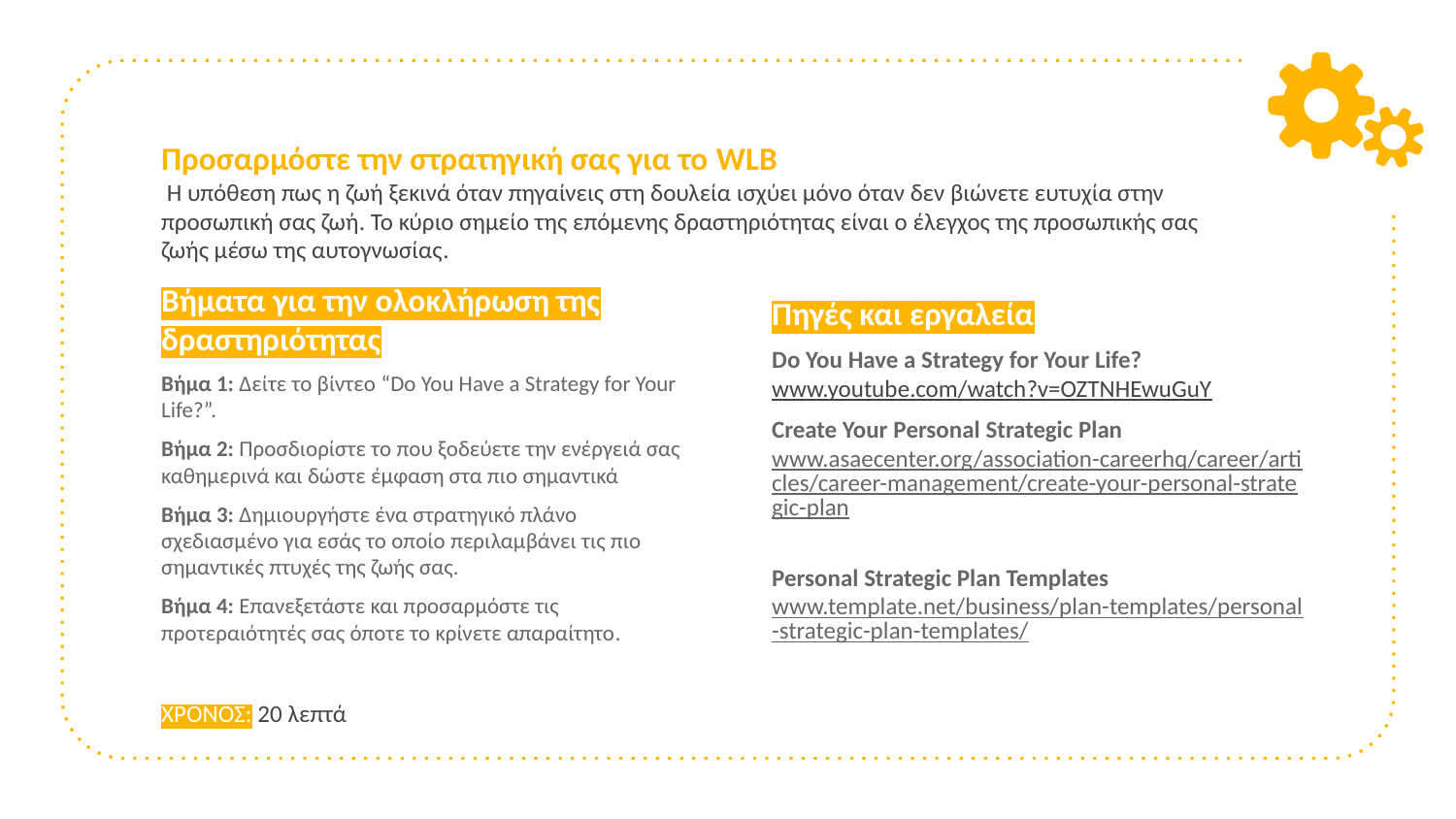

# Προσαρμόστε την στρατηγική σας για το WLB Η υπόθεση πως η ζωή ξεκινά όταν πηγαίνεις στη δουλεία ισχύει μόνο όταν δεν βιώνετε ευτυχία στην προσωπική σας ζωή. Το κύριο σημείο της επόμενης δραστηριότητας είναι ο έλεγχος της προσωπικής σας ζωής μέσω της αυτογνωσίας.
Βήματα για την ολοκλήρωση της δραστηριότητας
Βήμα 1: Δείτε το βίντεο “Do You Have a Strategy for Your Life?”.
Βήμα 2: Προσδιορίστε το που ξοδεύετε την ενέργειά σας καθημερινά και δώστε έμφαση στα πιο σημαντικά
Βήμα 3: Δημιουργήστε ένα στρατηγικό πλάνο σχεδιασμένο για εσάς το οποίο περιλαμβάνει τις πιο σημαντικές πτυχές της ζωής σας.
Βήμα 4: Επανεξετάστε και προσαρμόστε τις προτεραιότητές σας όποτε το κρίνετε απαραίτητο.

ΧΡΟΝΟΣ: 20 λεπτά

Πηγές και εργαλεία
Do You Have a Strategy for Your Life? www.youtube.com/watch?v=OZTNHEwuGuY
Create Your Personal Strategic Plan
www.asaecenter.org/association-careerhq/career/articles/career-management/create-your-personal-strategic-plan
Personal Strategic Plan Templates
www.template.net/business/plan-templates/personal-strategic-plan-templates/